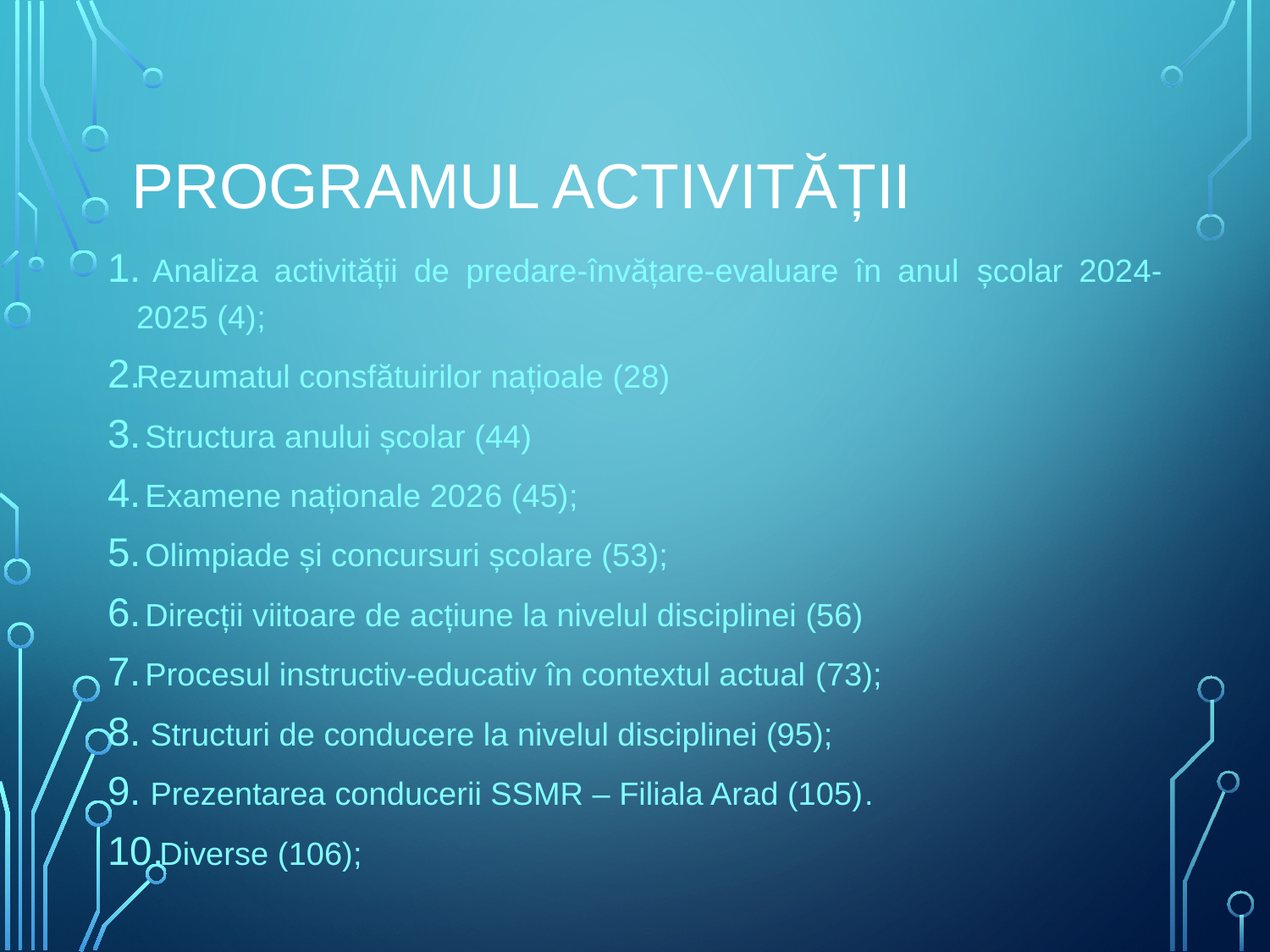

# PROGRAMUL ACTIVITĂȚII
 Analiza activității de predare-învățare-evaluare în anul școlar 2024-2025 (4);
Rezumatul consfătuirilor națioale (28)
 Structura anului școlar (44)
 Examene naționale 2026 (45);
 Olimpiade și concursuri școlare (53);
 Direcții viitoare de acțiune la nivelul disciplinei (56)
 Procesul instructiv-educativ în contextul actual (73);
Structuri de conducere la nivelul disciplinei (95);
Prezentarea conducerii SSMR – Filiala Arad (105).
 Diverse (106);